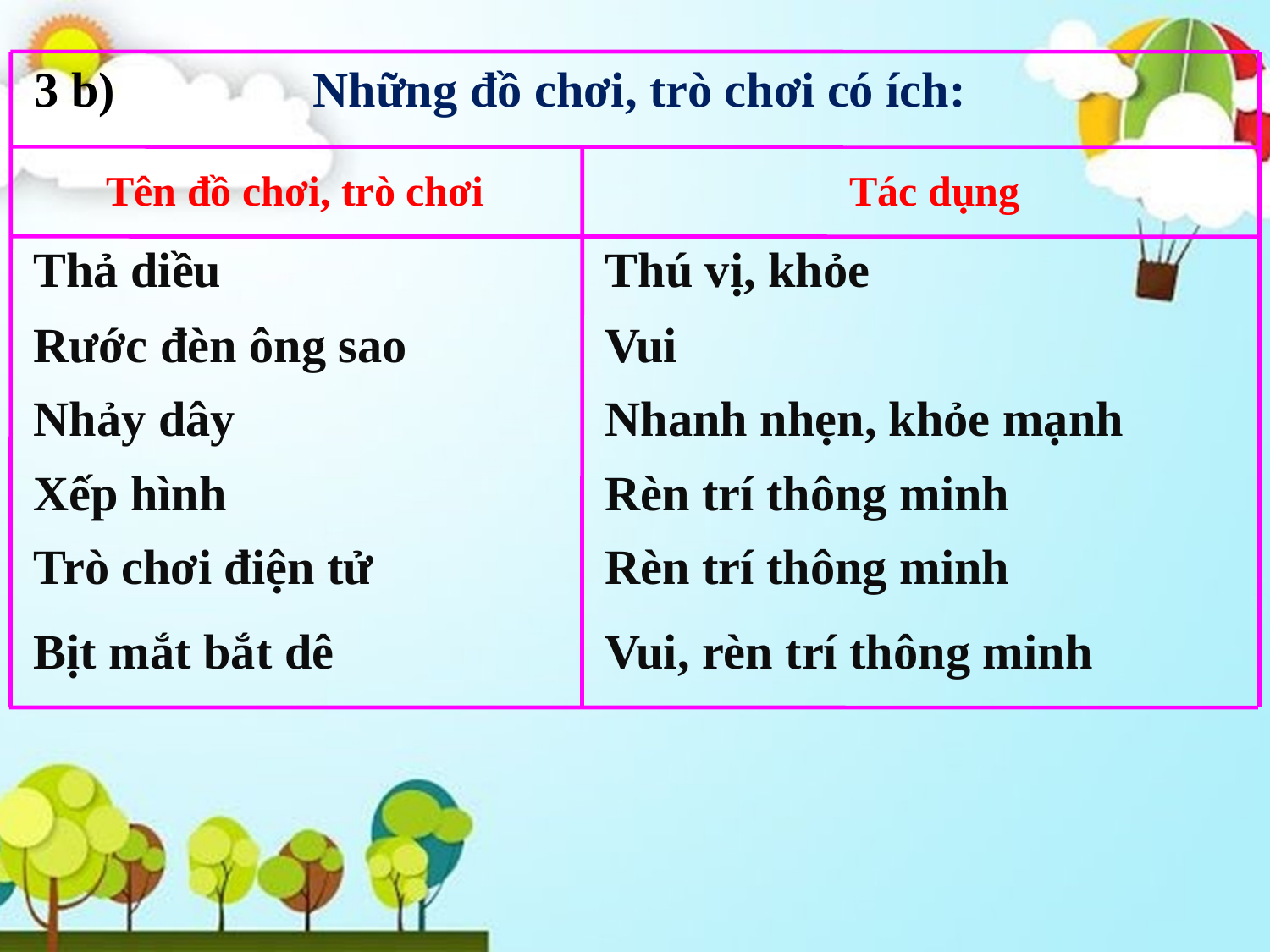

3 b)
Những đồ chơi, trò chơi có ích:
Tên đồ chơi, trò chơi
Tác dụng
Thả diều
Thú vị, khỏe
Rước đèn ông sao
Vui
Nhảy dây
Nhanh nhẹn, khỏe mạnh
Xếp hình
Rèn trí thông minh
Trò chơi điện tử
Rèn trí thông minh
Bịt mắt bắt dê
Vui, rèn trí thông minh